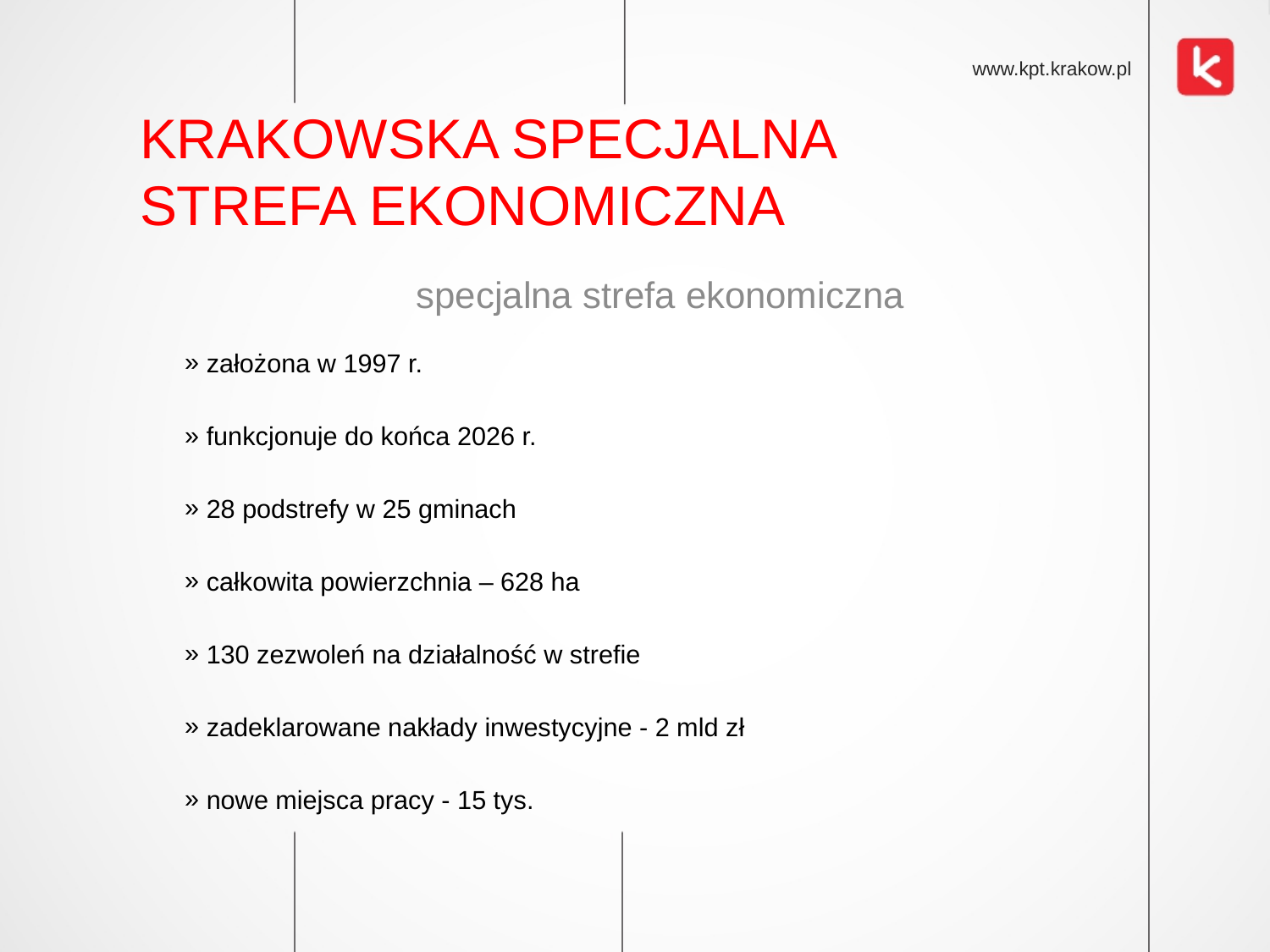

# Krakowska Specjalna strefa ekonomiczna
specjalna strefa ekonomiczna
założona w 1997 r.

funkcjonuje do końca 2026 r.

28 podstrefy w 25 gminach

całkowita powierzchnia – 628 ha

130 zezwoleń na działalność w strefie

zadeklarowane nakłady inwestycyjne - 2 mld zł

nowe miejsca pracy - 15 tys.